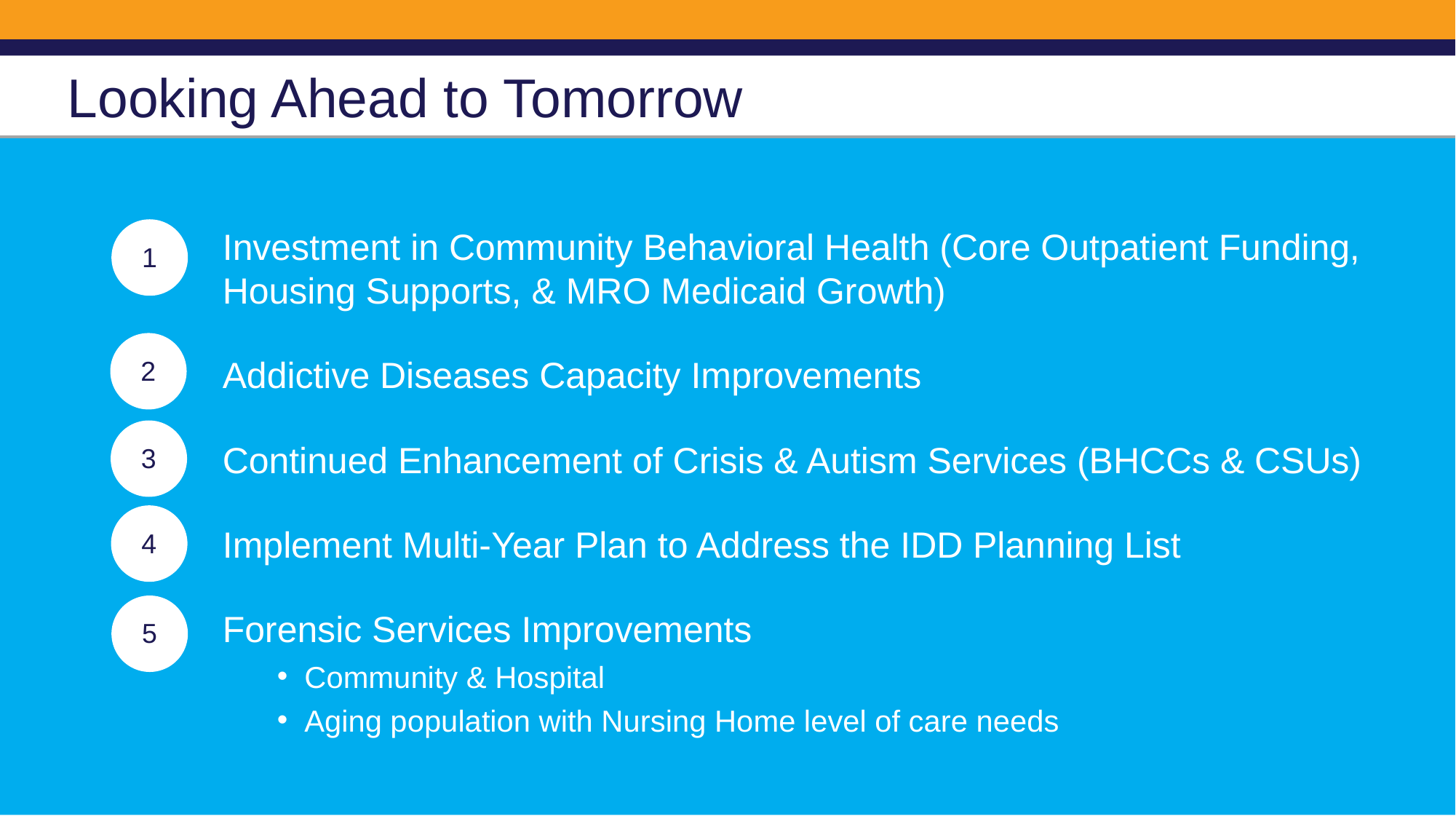

Looking Ahead to Tomorrow

Investment in Community Behavioral Health (Core Outpatient Funding, Housing Supports, & MRO Medicaid Growth)
Addictive Diseases Capacity Improvements
Continued Enhancement of Crisis & Autism Services (BHCCs & CSUs)
Implement Multi-Year Plan to Address the IDD Planning List
Forensic Services Improvements
Community & Hospital
Aging population with Nursing Home level of care needs

1

2

3

4

5